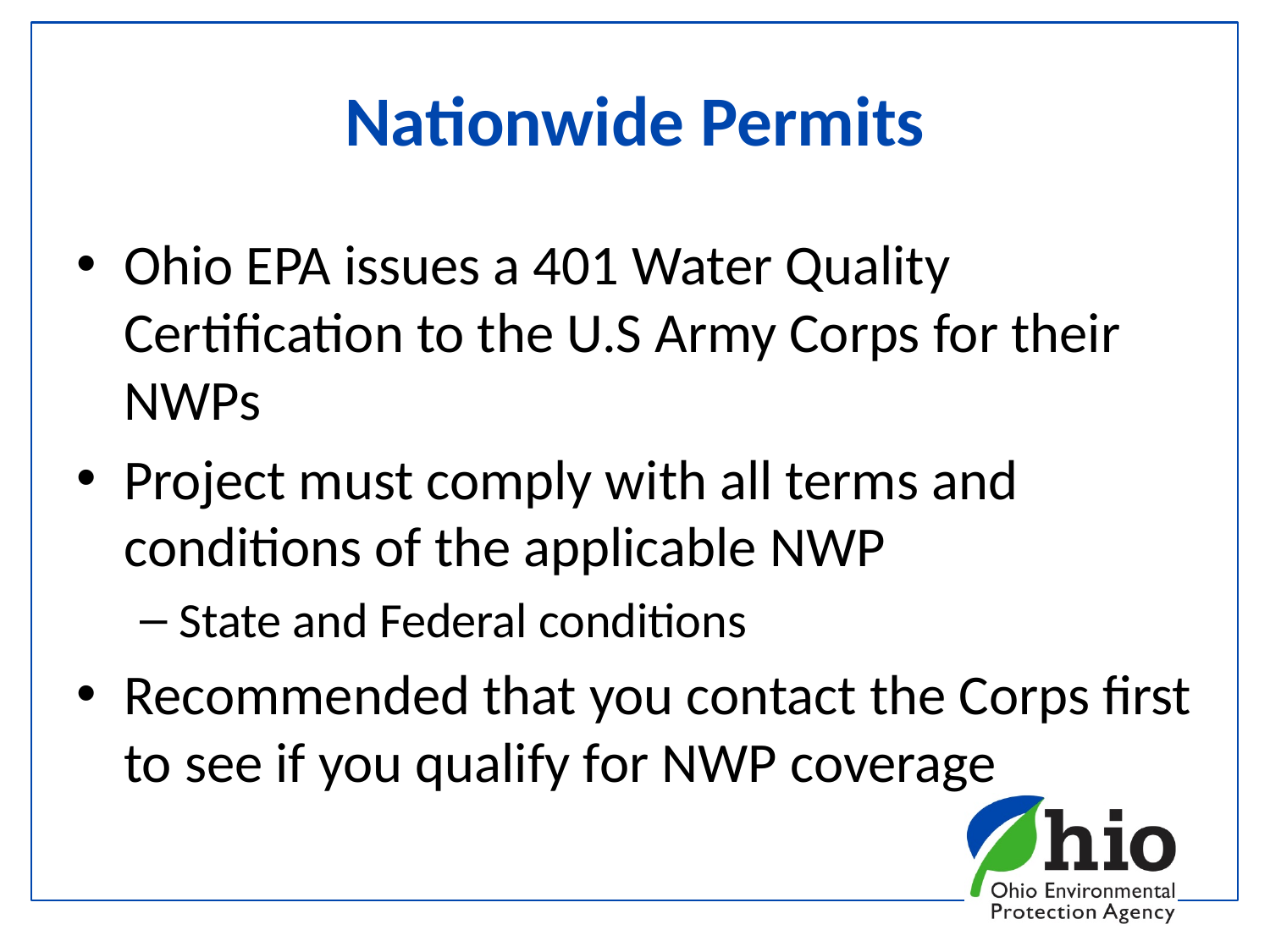

# Nationwide Permits
Ohio EPA issues a 401 Water Quality Certification to the U.S Army Corps for their NWPs
Project must comply with all terms and conditions of the applicable NWP
State and Federal conditions
Recommended that you contact the Corps first to see if you qualify for NWP coverage